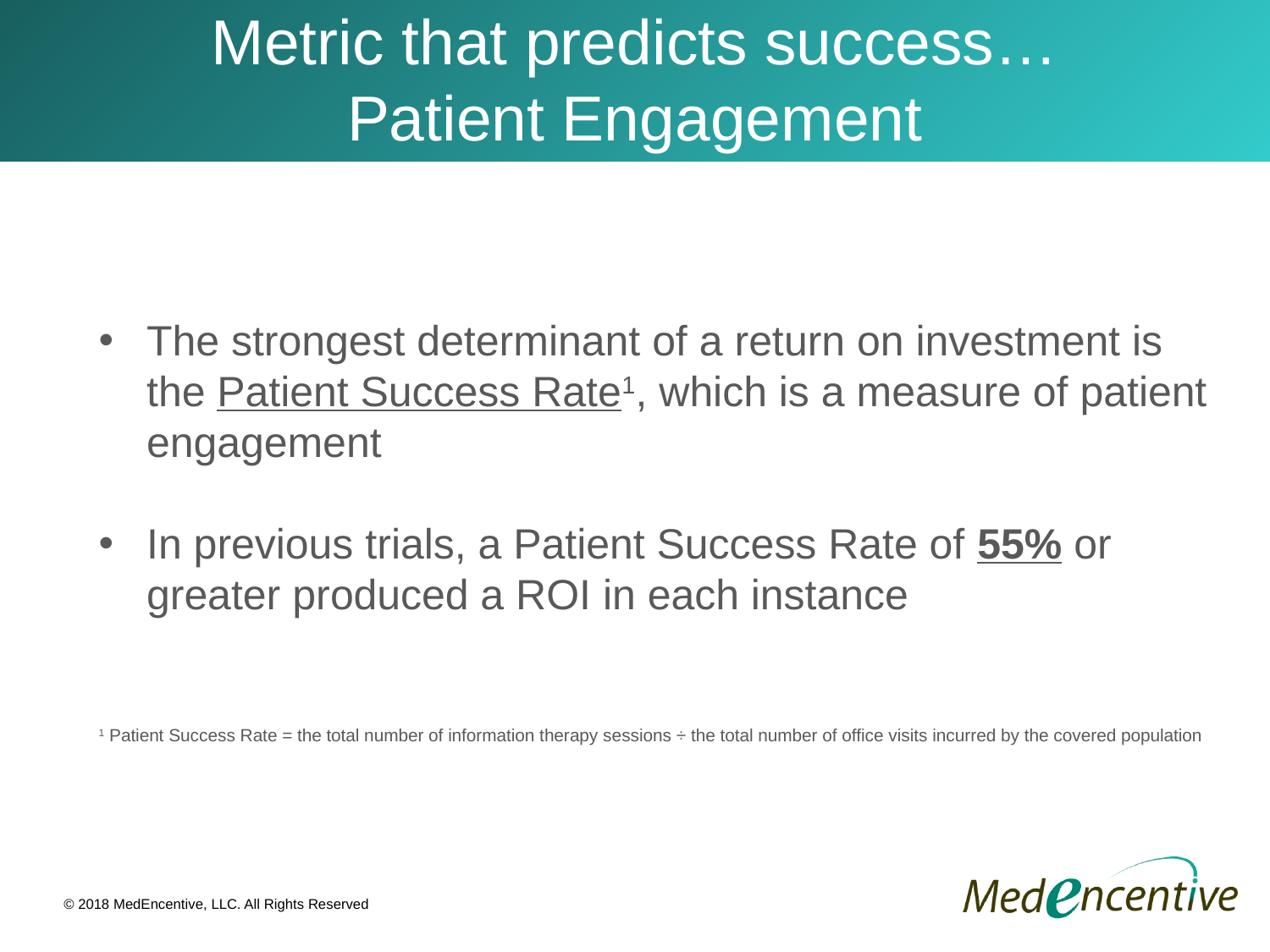

Metric that predicts success…
Patient Engagement
The strongest determinant of a return on investment is the Patient Success Rate1, which is a measure of patient engagement

In previous trials, a Patient Success Rate of 55% or greater produced a ROI in each instance

1 Patient Success Rate = the total number of information therapy sessions ÷ the total number of office visits incurred by the covered population
© 2018 MedEncentive, LLC. All Rights Reserved